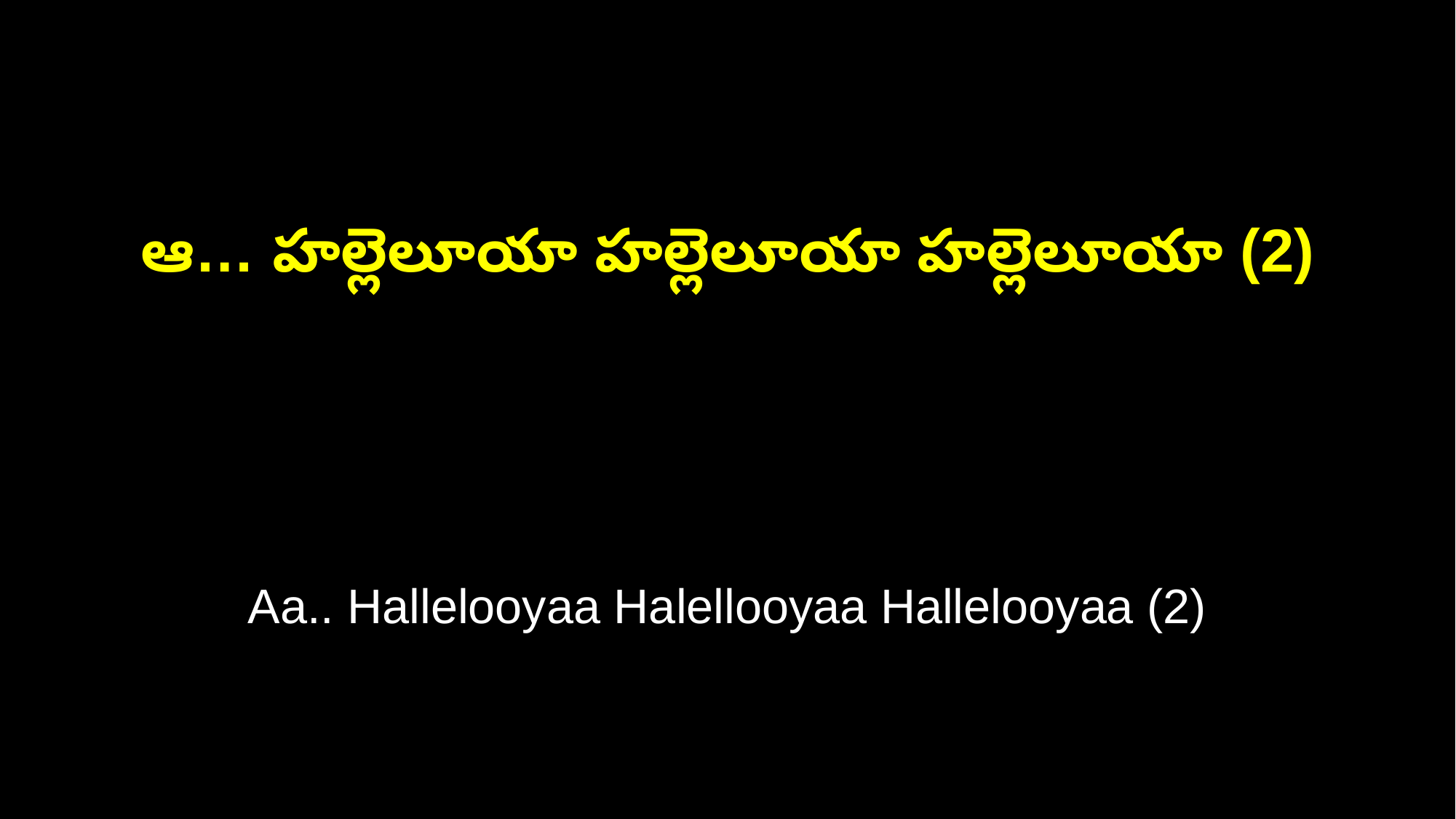

ఆ… హల్లెలూయా హల్లెలూయా హల్లెలూయా (2)
Aa.. Hallelooyaa Halellooyaa Hallelooyaa (2)